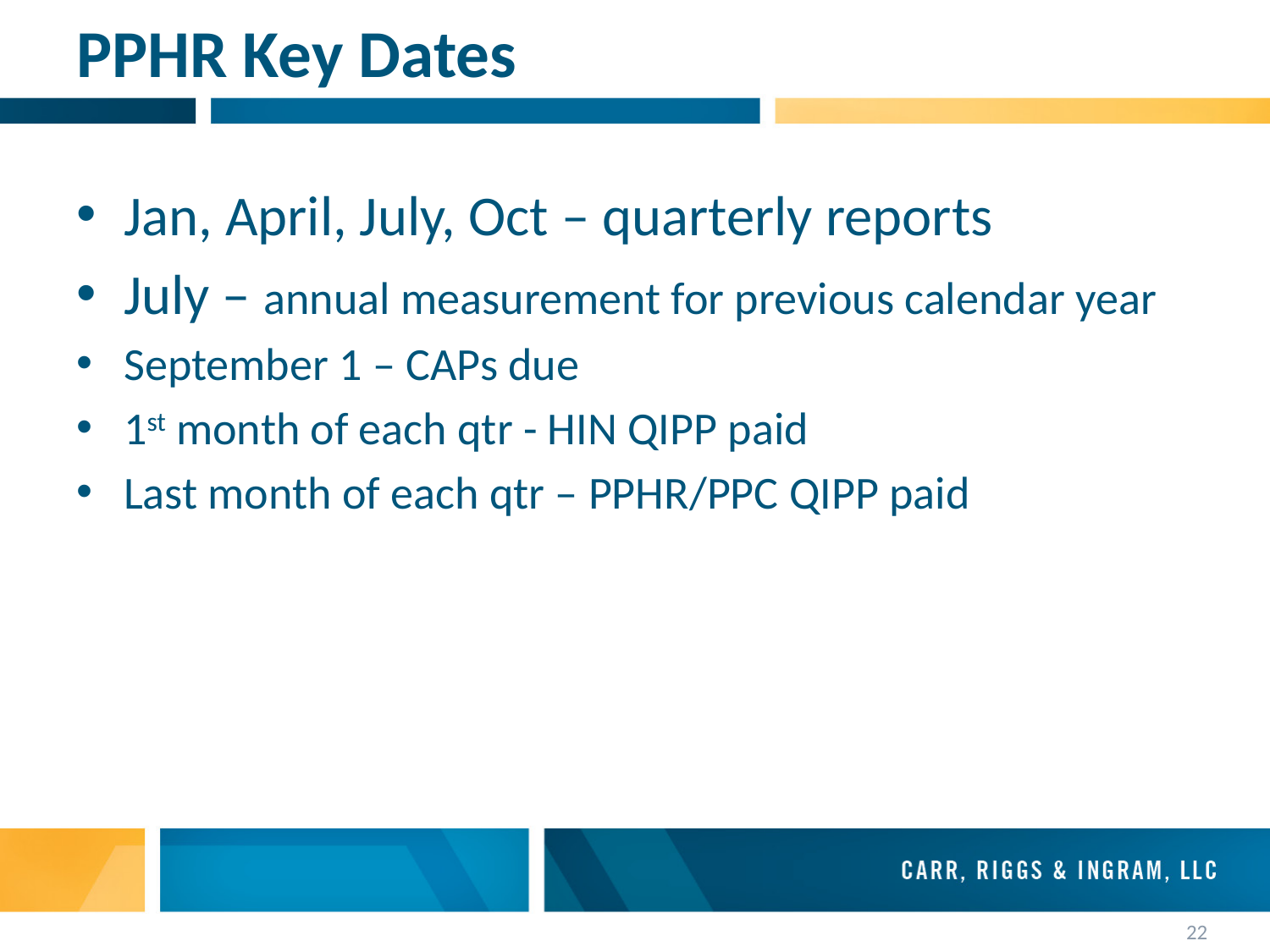

# PPHR Key Dates
Jan, April, July, Oct – quarterly reports
July – annual measurement for previous calendar year
September 1 – CAPs due
1st month of each qtr - HIN QIPP paid
Last month of each qtr – PPHR/PPC QIPP paid